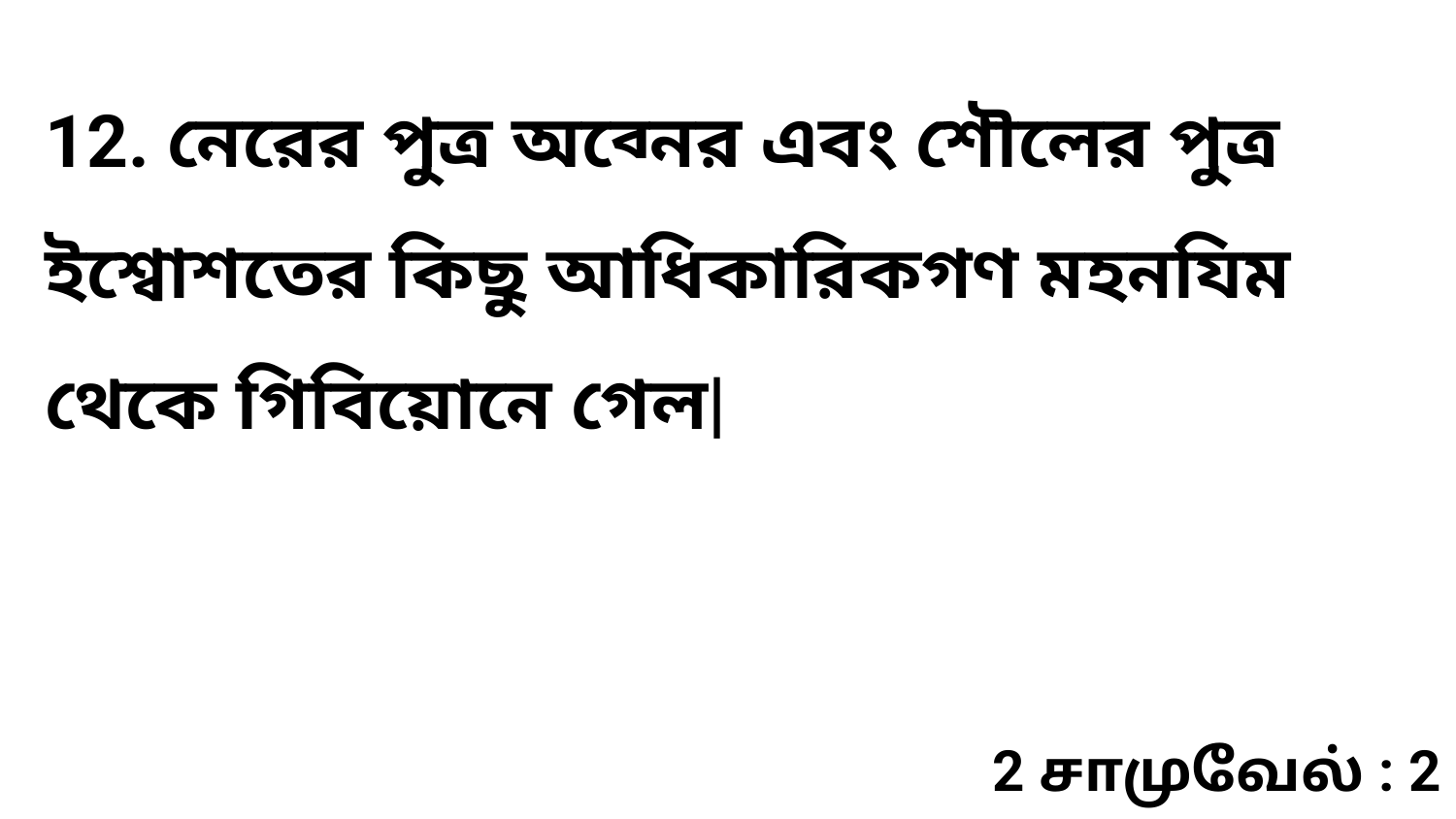

12. নেরের পুত্র অব্নের এবং শৌলের পুত্র ইশ্বোশতের কিছু আধিকারিকগণ মহনযিম থেকে গিবিয়োনে গেল|
2 சாமுவேல் : 2